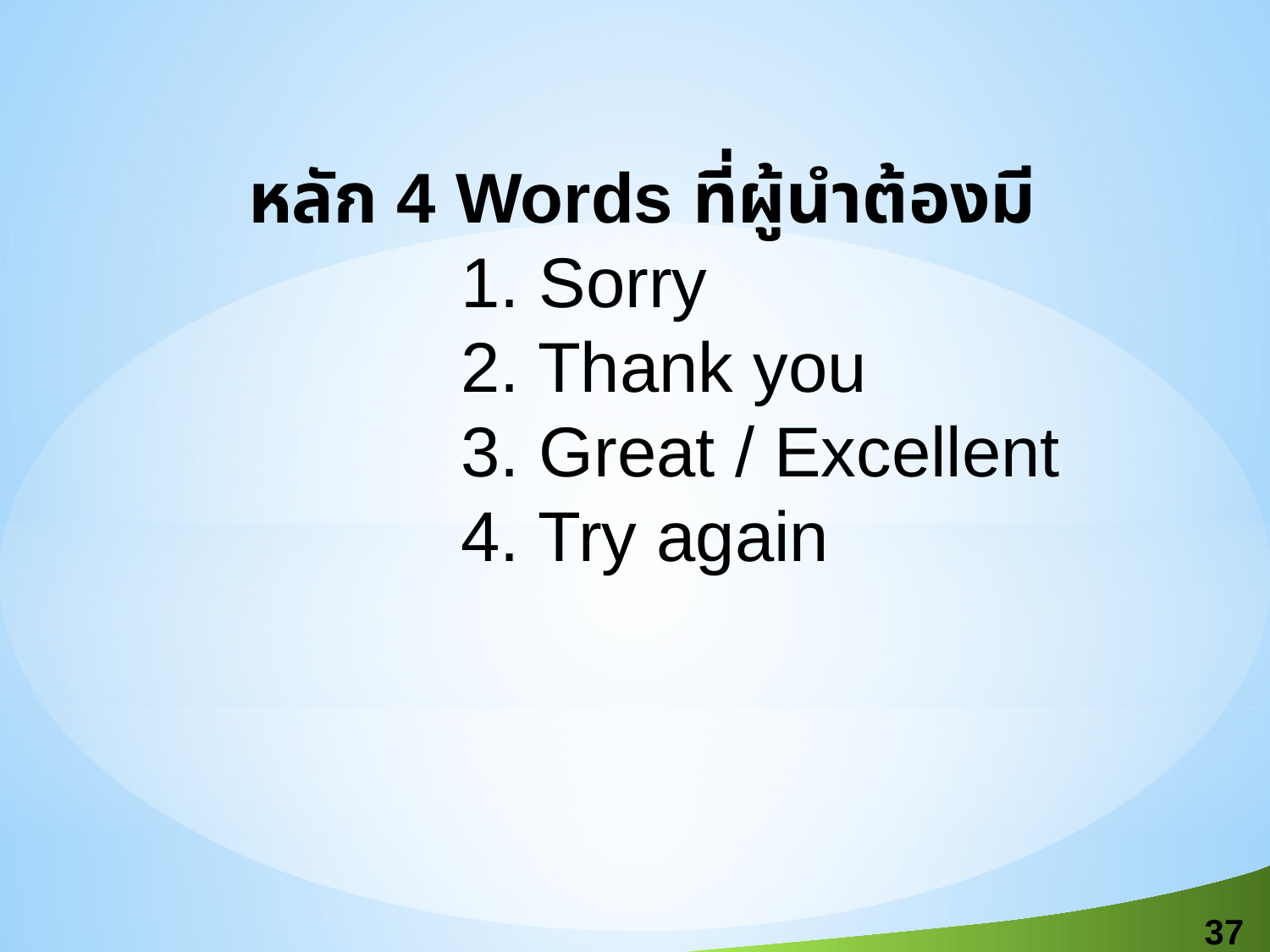

หลัก 4 Words ที่ผู้นำต้องมี
			1. Sorry
			2. Thank you
			3. Great / Excellent
			4. Try again

37